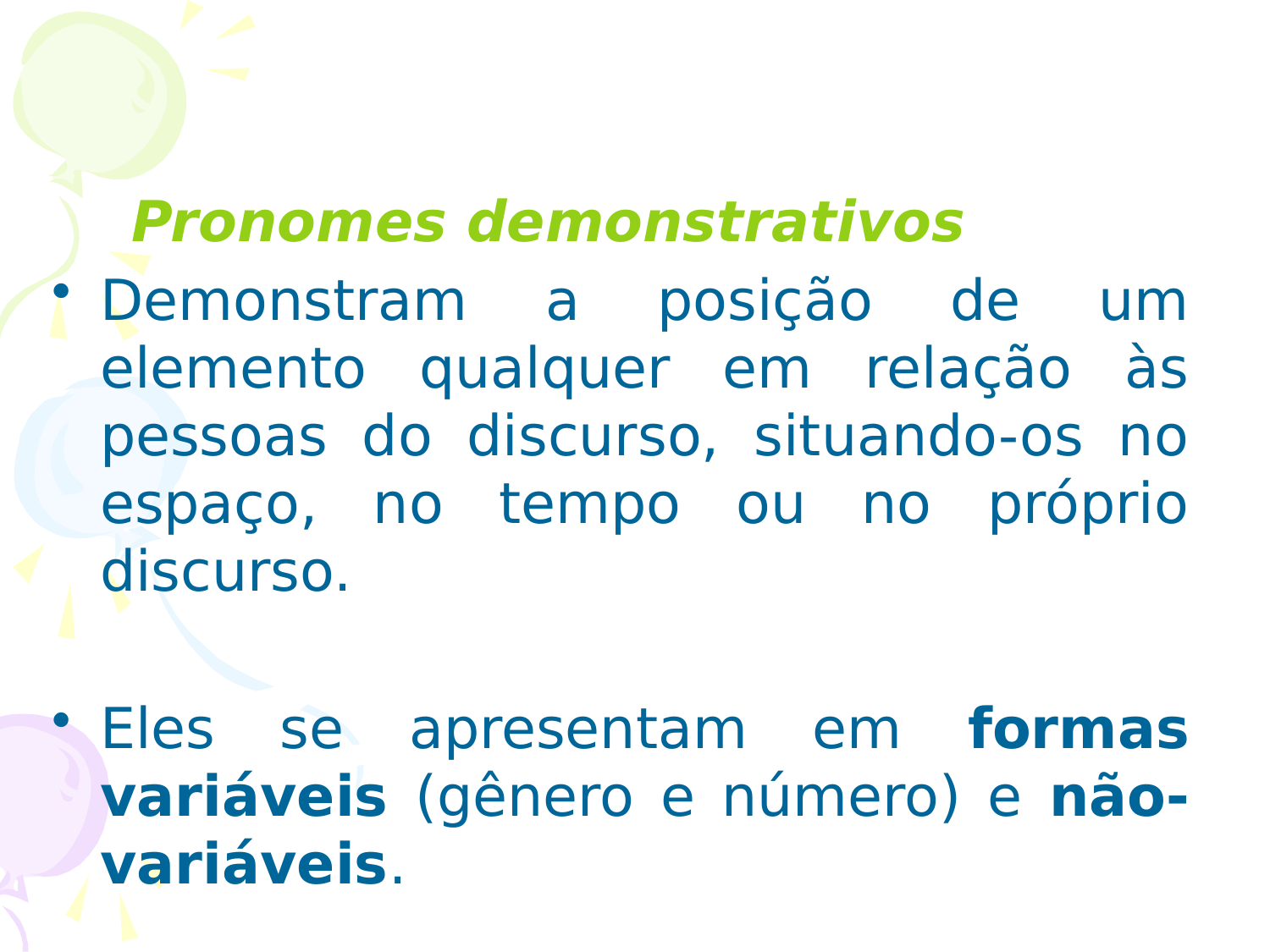

Pronomes demonstrativos
Demonstram a posição de um elemento qualquer em relação às pessoas do discurso, situando-os no espaço, no tempo ou no próprio discurso.

Eles se apresentam em formas variáveis (gênero e número) e não-variáveis.